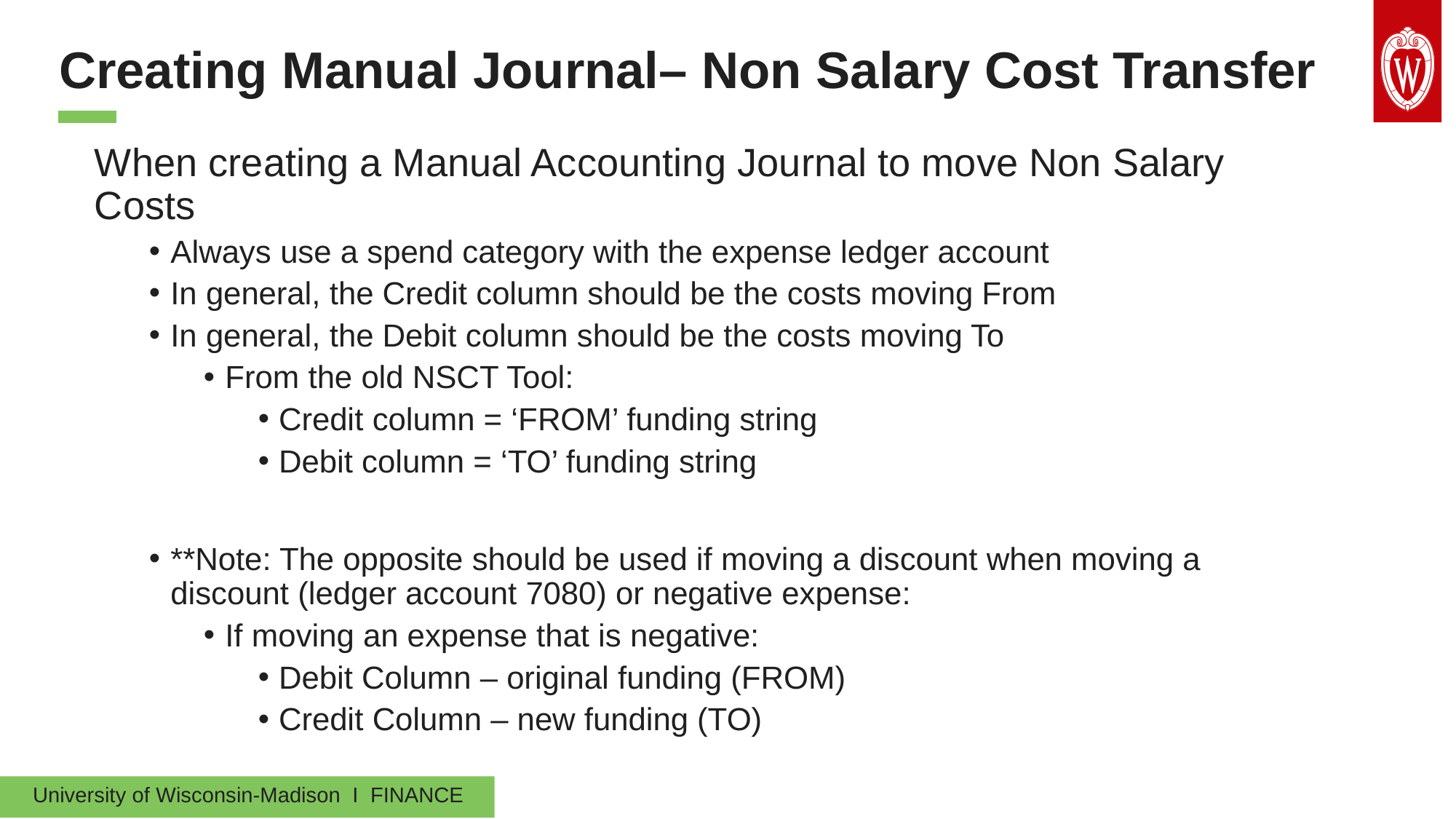

Creating Manual Journal– Non Salary Cost Transfer
When creating a Manual Accounting Journal to move Non Salary Costs
Always use a spend category with the expense ledger account
In general, the Credit column should be the costs moving From
In general, the Debit column should be the costs moving To
From the old NSCT Tool:
Credit column = ‘FROM’ funding string
Debit column = ‘TO’ funding string

**Note: The opposite should be used if moving a discount when moving a discount (ledger account 7080) or negative expense:
If moving an expense that is negative:
Debit Column – original funding (FROM)
Credit Column – new funding (TO)